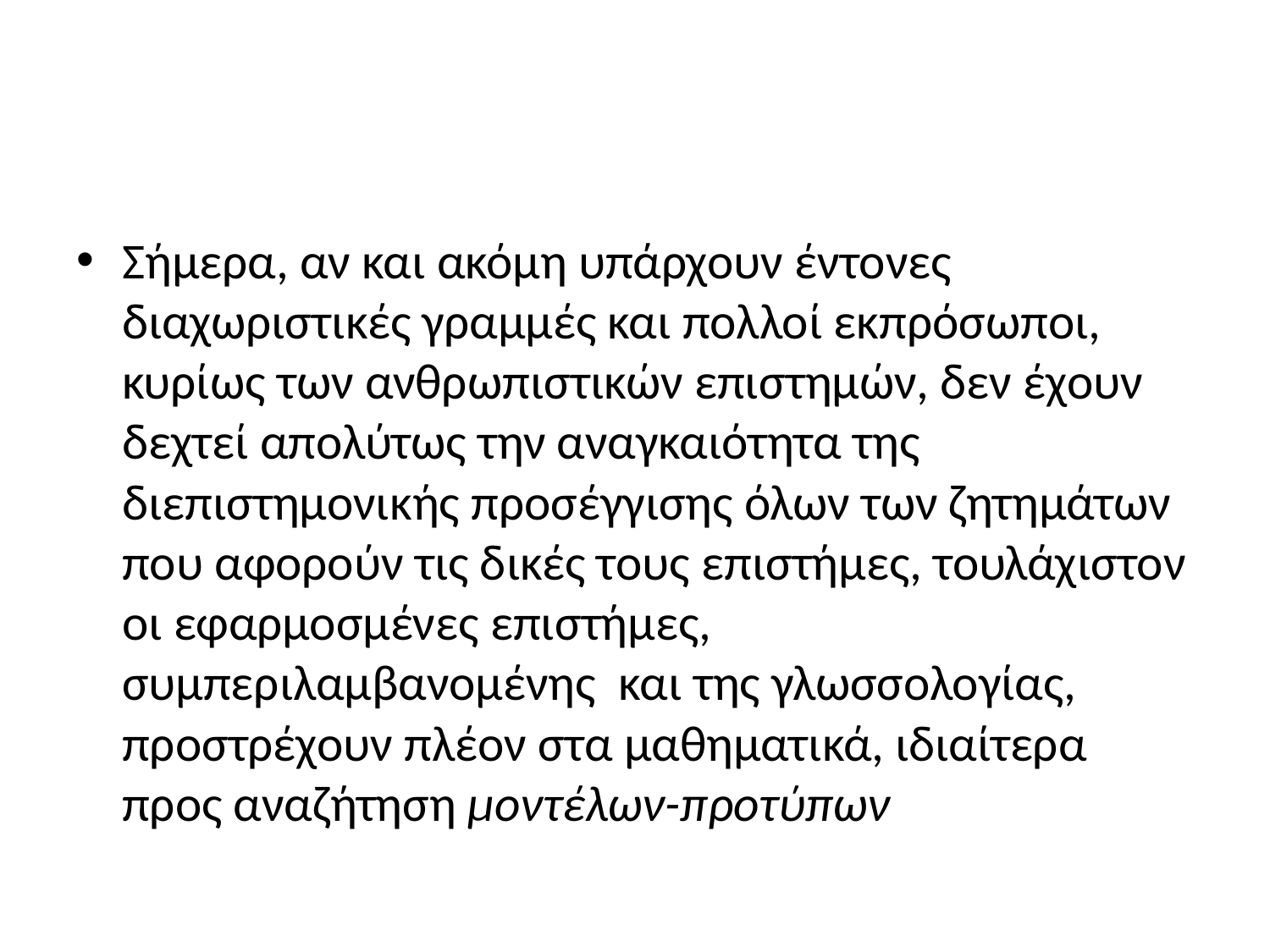

#
Σήμερα, αν και ακόμη υπάρχουν έντονες διαχωριστικές γραμμές και πολλοί εκπρόσωποι, κυρίως των ανθρωπιστικών επιστημών, δεν έχουν δεχτεί απολύτως την αναγκαιότητα της διεπιστημονικής προσέγγισης όλων των ζητημάτων που αφορούν τις δικές τους επιστήμες, τουλάχιστον οι εφαρμοσμένες επιστήμες, συμπεριλαμβανομένης  και της γλωσσολογίας, προστρέχουν πλέον στα μαθηματικά, ιδιαίτερα προς αναζήτηση μοντέλων-προτύπων